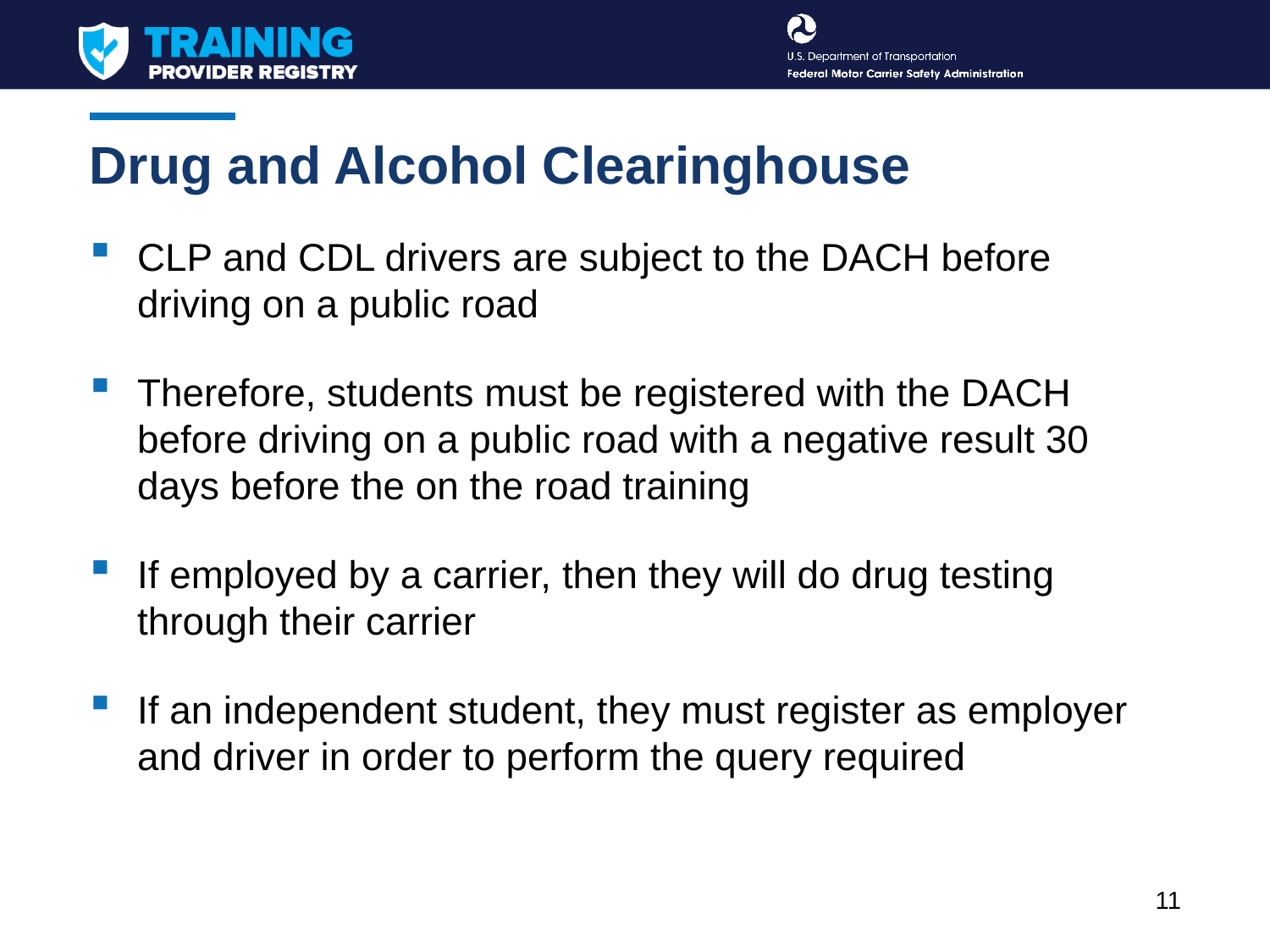

# Drug and Alcohol Clearinghouse
CLP and CDL drivers are subject to the DACH before driving on a public road

Therefore, students must be registered with the DACH before driving on a public road with a negative result 30 days before the on the road training

If employed by a carrier, then they will do drug testing through their carrier

If an independent student, they must register as employer and driver in order to perform the query required

11